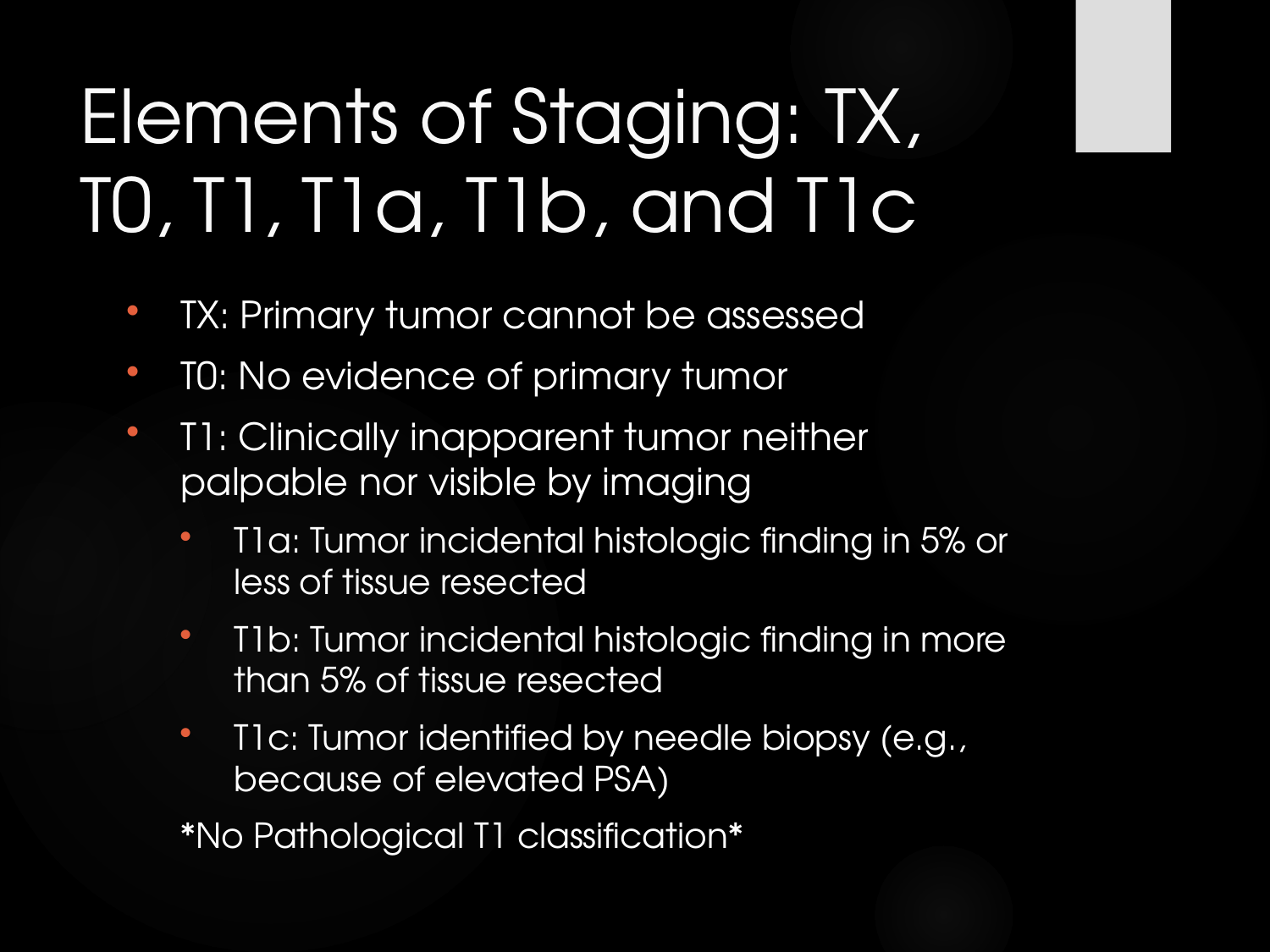

# Elements of Staging: TX, T0, T1, T1a, T1b, and T1c
TX: Primary tumor cannot be assessed
T0: No evidence of primary tumor
T1: Clinically inapparent tumor neither palpable nor visible by imaging
T1a: Tumor incidental histologic finding in 5% or less of tissue resected
T1b: Tumor incidental histologic finding in more than 5% of tissue resected
T1c: Tumor identified by needle biopsy (e.g., because of elevated PSA)
*No Pathological T1 classification*